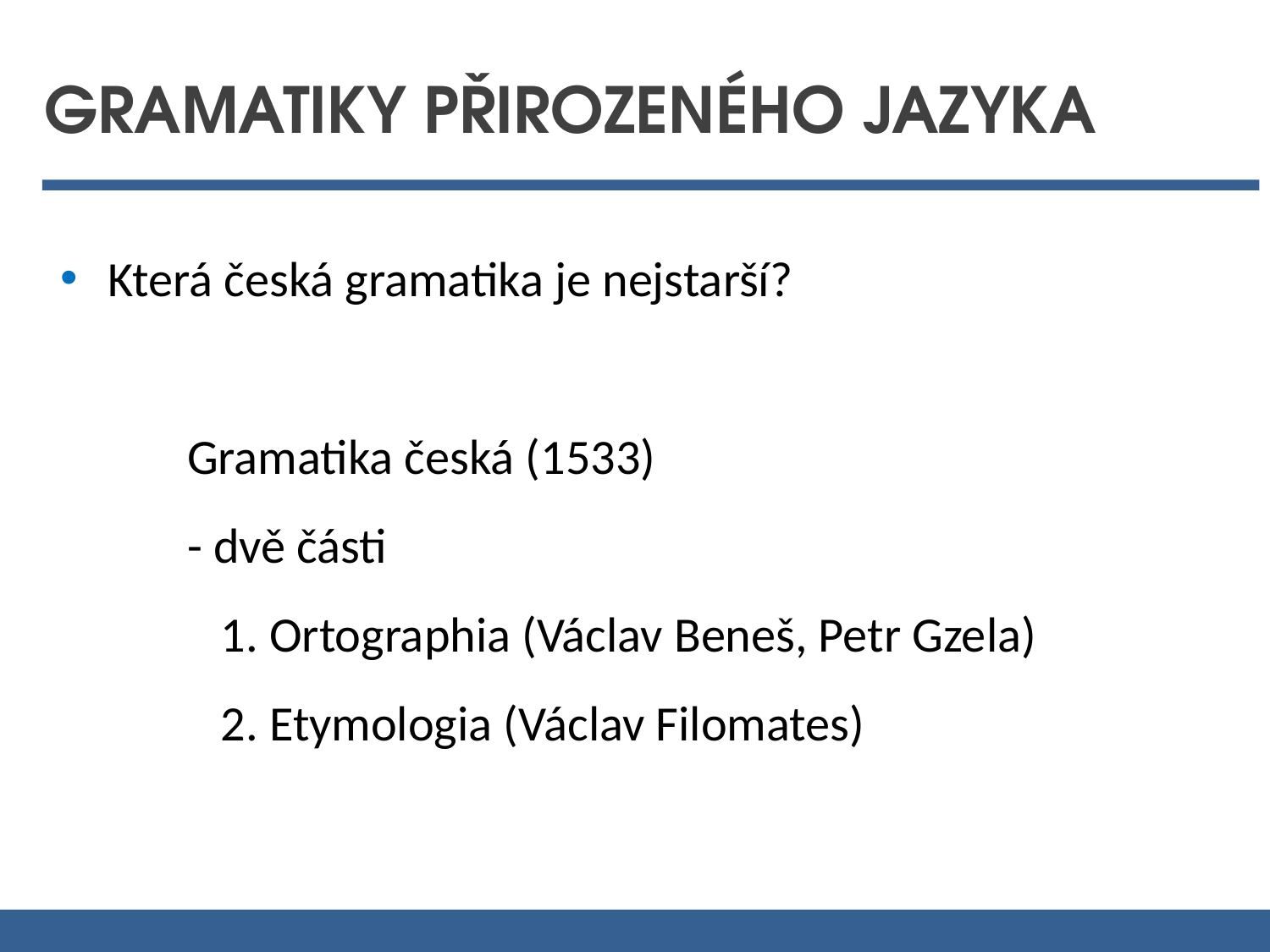

Gramatiky přirozeného jazyka

Která česká gramatika je nejstarší?

	Gramatika česká (1533)
	- dvě části
	   1. Ortographia (Václav Beneš, Petr Gzela)
	   2. Etymologia (Václav Filomates)